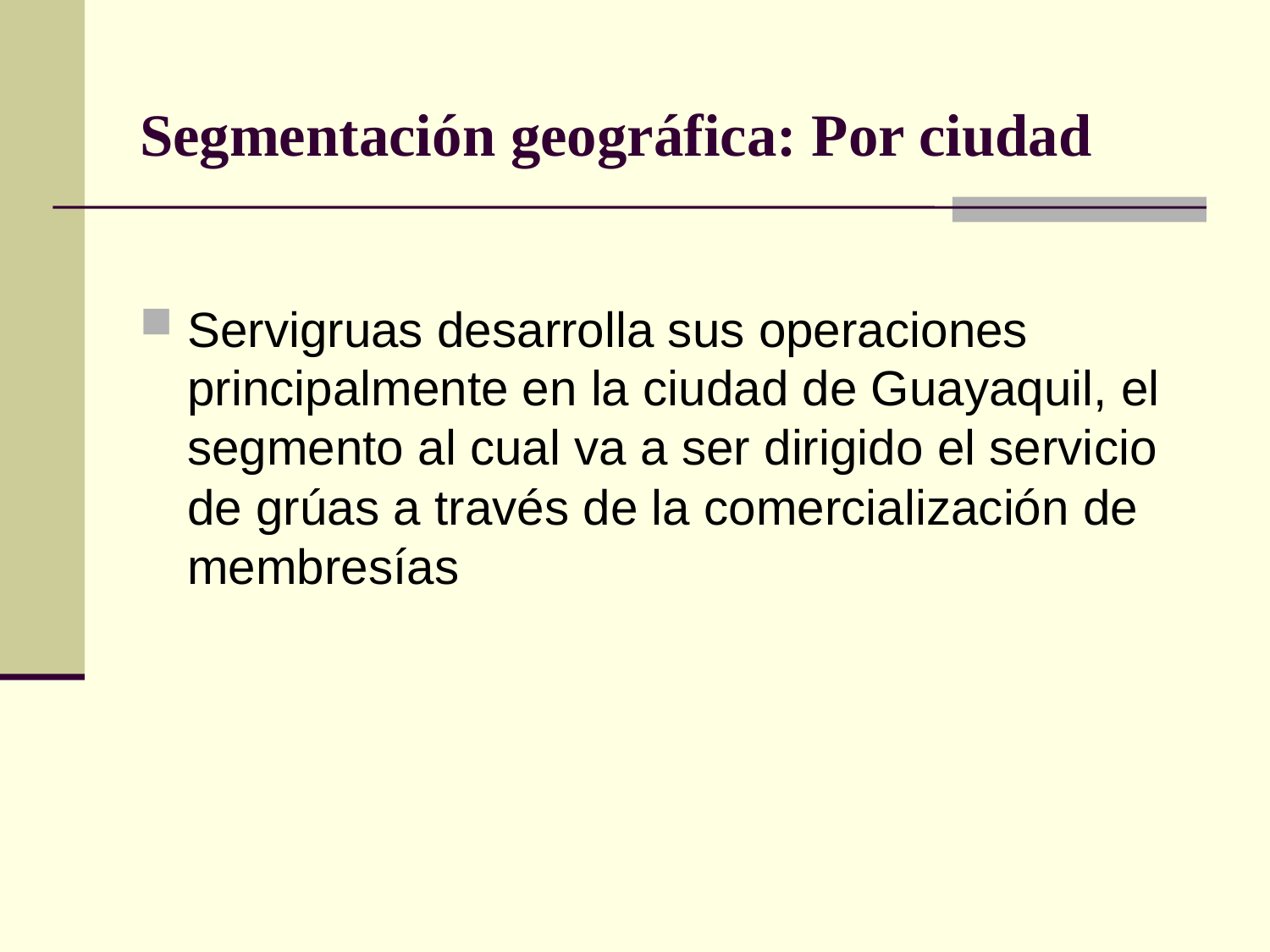

# Segmentación geográfica: Por ciudad

Servigruas desarrolla sus operaciones principalmente en la ciudad de Guayaquil, el segmento al cual va a ser dirigido el servicio de grúas a través de la comercialización de membresías